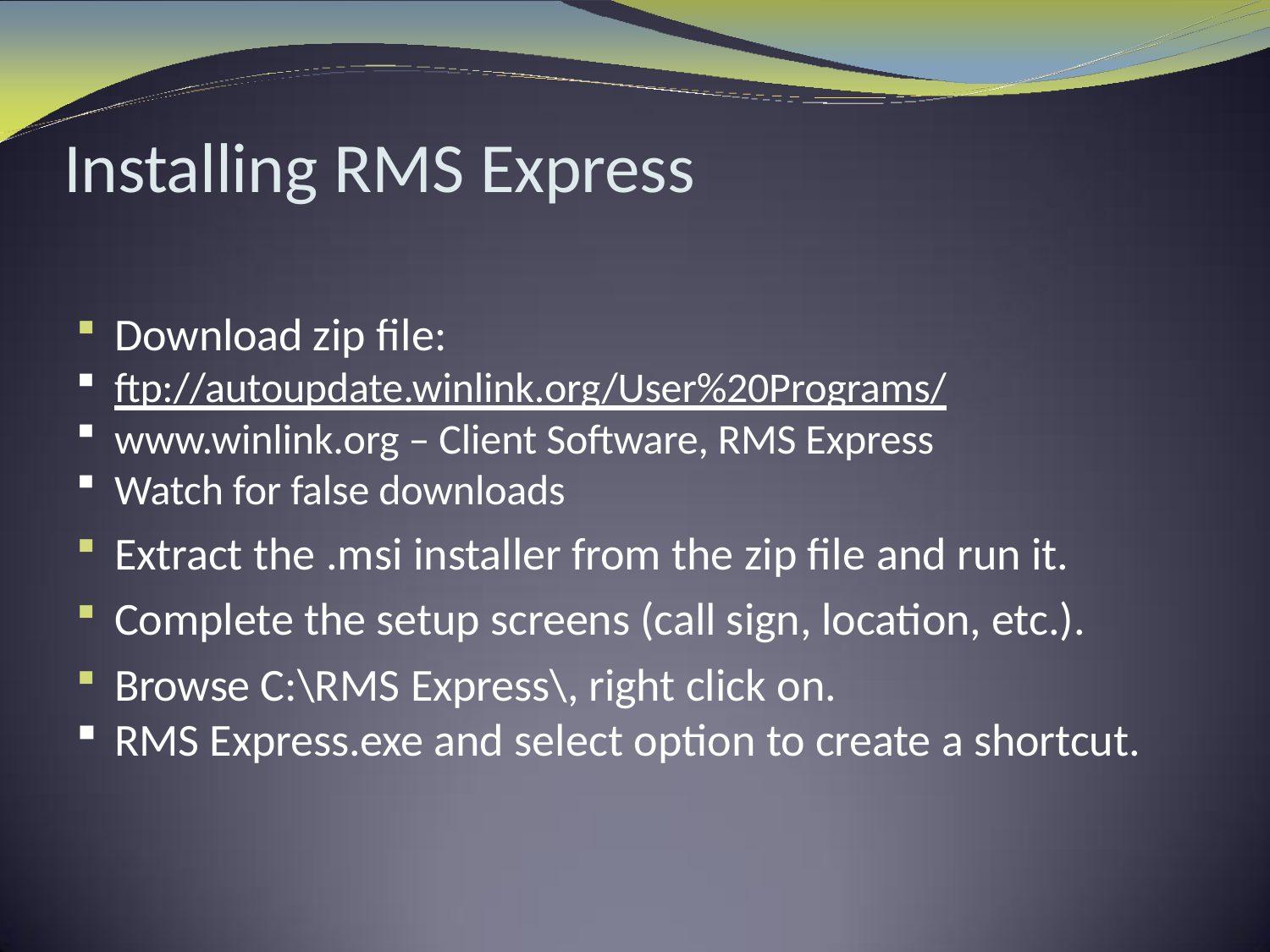

# Installing RMS Express
Download zip file:
ftp://autoupdate.winlink.org/User%20Programs/
www.winlink.org – Client Software, RMS Express
Watch for false downloads
Extract the .msi installer from the zip file and run it.
Complete the setup screens (call sign, location, etc.).
Browse C:\RMS Express\, right click on.
RMS Express.exe and select option to create a shortcut.